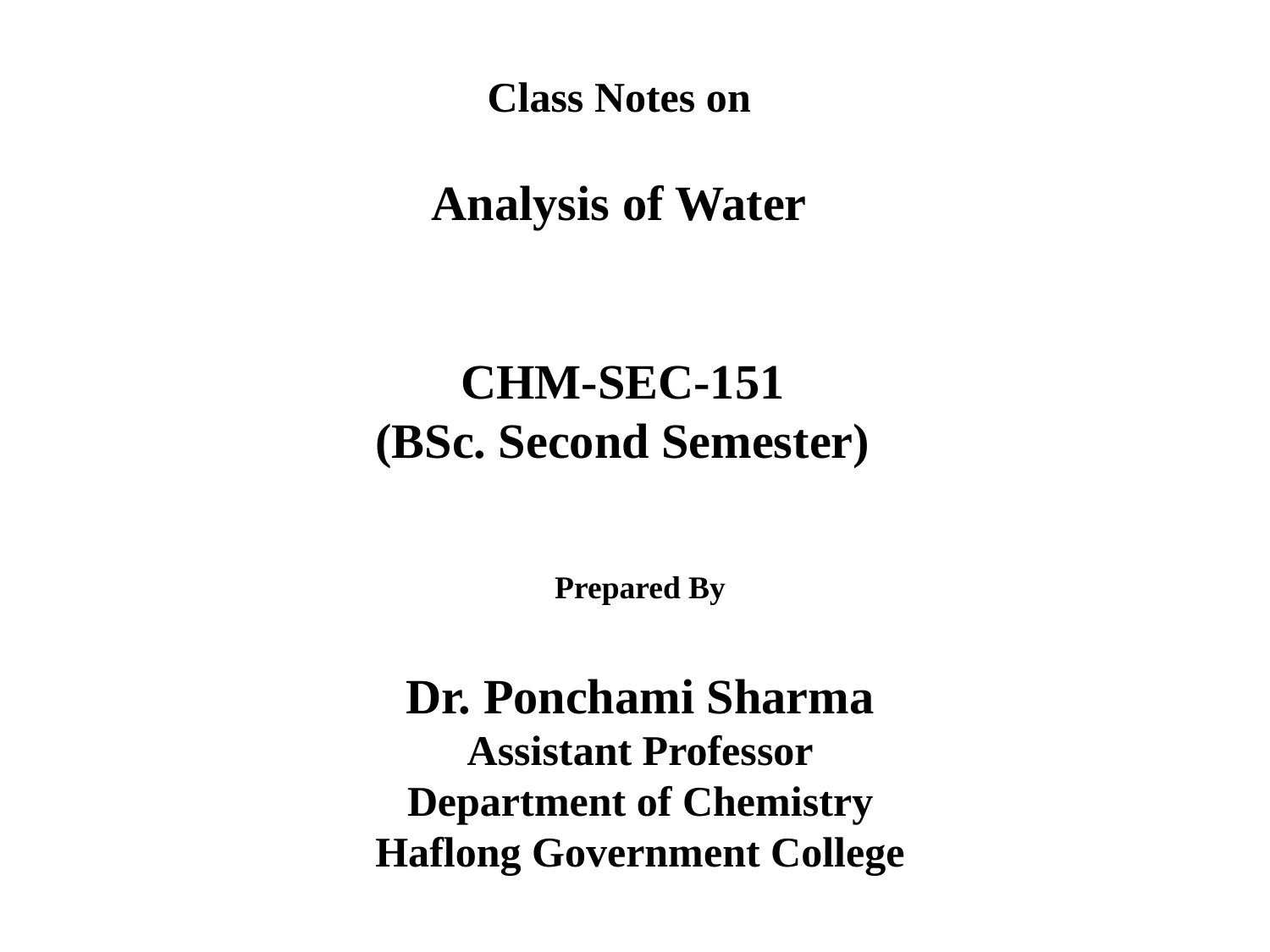

Class Notes on

Analysis of Water
CHM-SEC-151
(BSc. Second Semester)
Prepared By

Dr. Ponchami Sharma
Assistant Professor
Department of Chemistry
Haflong Government College